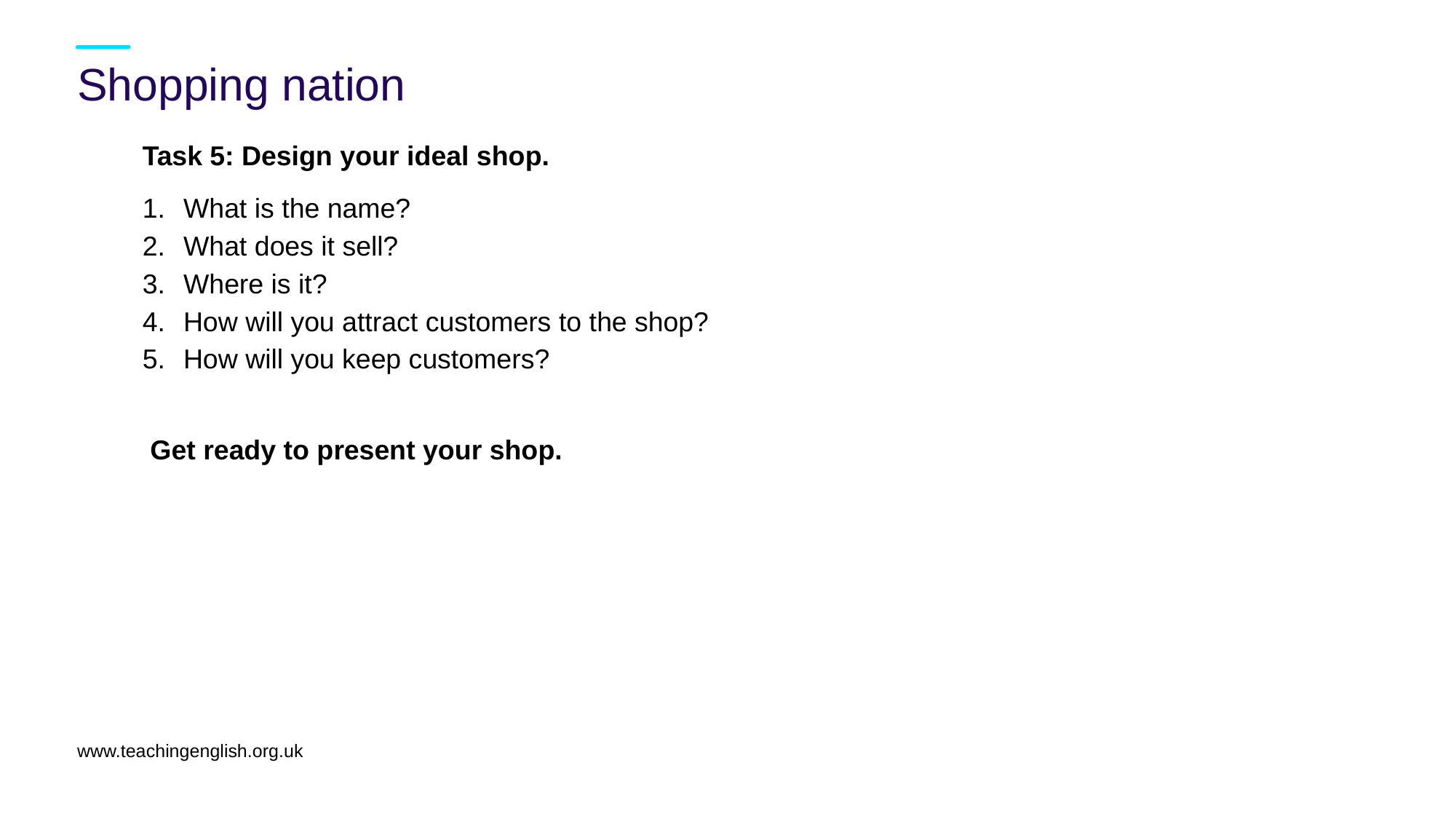

# Shopping nation

Task 5: Design your ideal shop.
What is the name?
What does it sell?
Where is it?
How will you attract customers to the shop?
How will you keep customers?

 Get ready to present your shop.

www.teachingenglish.org.uk